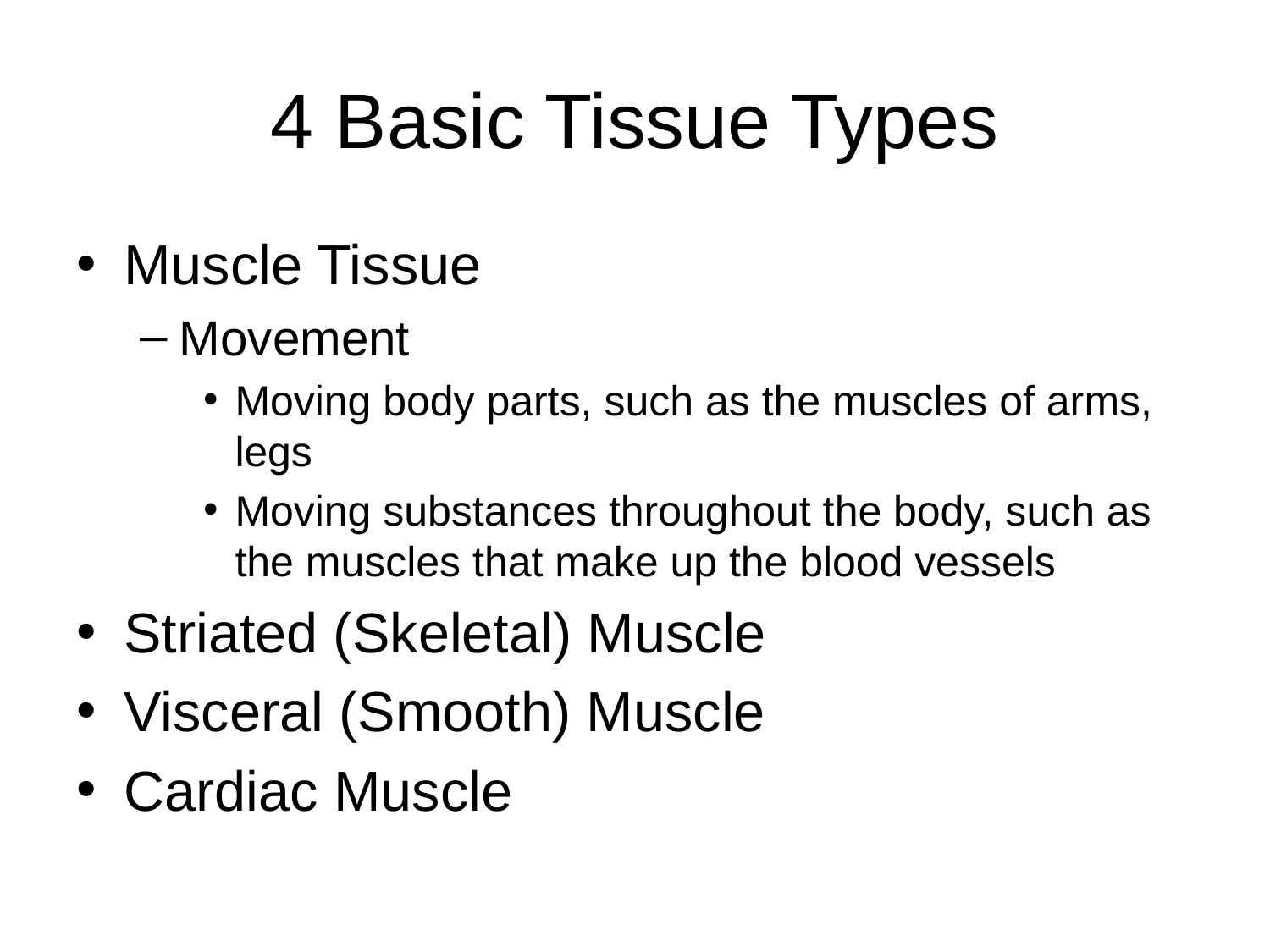

# 4 Basic Tissue Types
Muscle Tissue
Movement
Moving body parts, such as the muscles of arms, legs
Moving substances throughout the body, such as the muscles that make up the blood vessels
Striated (Skeletal) Muscle
Visceral (Smooth) Muscle
Cardiac Muscle